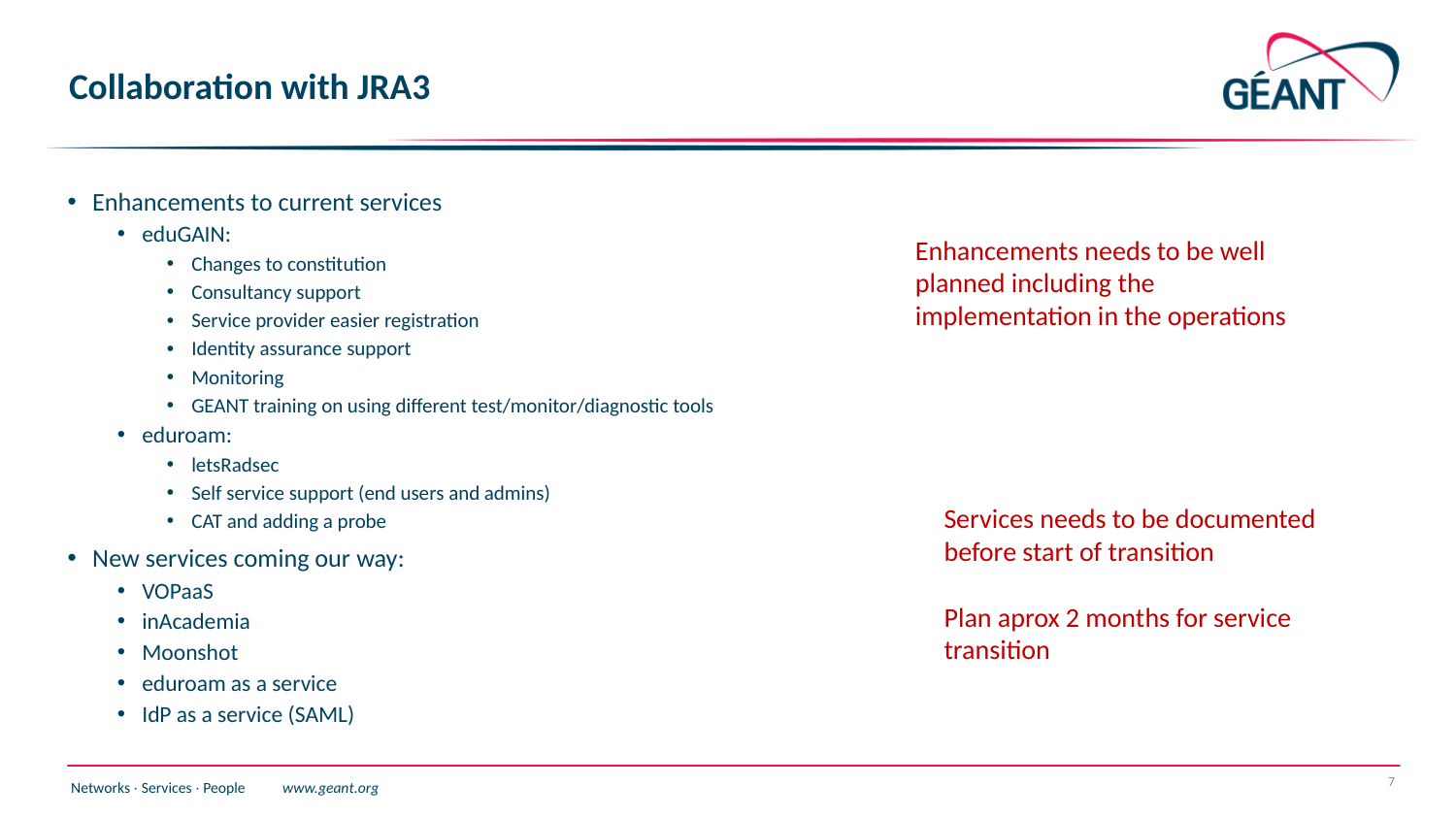

# Collaboration with JRA3
Enhancements to current services
eduGAIN:
Changes to constitution
Consultancy support
Service provider easier registration
Identity assurance support
Monitoring
GEANT training on using different test/monitor/diagnostic tools
eduroam:
letsRadsec
Self service support (end users and admins)
CAT and adding a probe
New services coming our way:
VOPaaS
inAcademia
Moonshot
eduroam as a service
IdP as a service (SAML)
Enhancements needs to be well planned including the implementation in the operations

Services needs to be documented before start of transition

Plan aprox 2 months for service transition
7